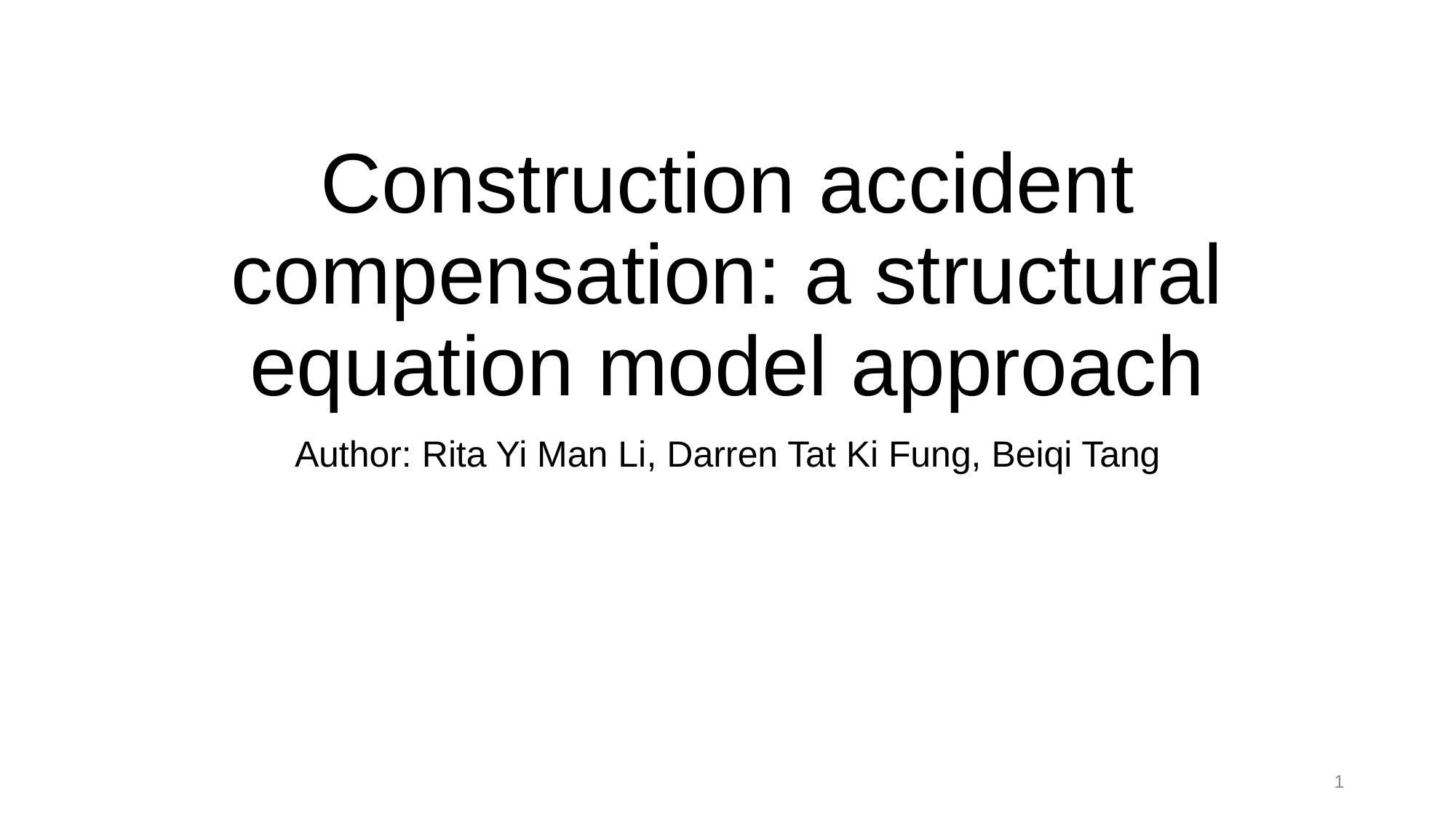

# Construction accident compensation: a structural equation model approach
Author: Rita Yi Man Li, Darren Tat Ki Fung, Beiqi Tang
1